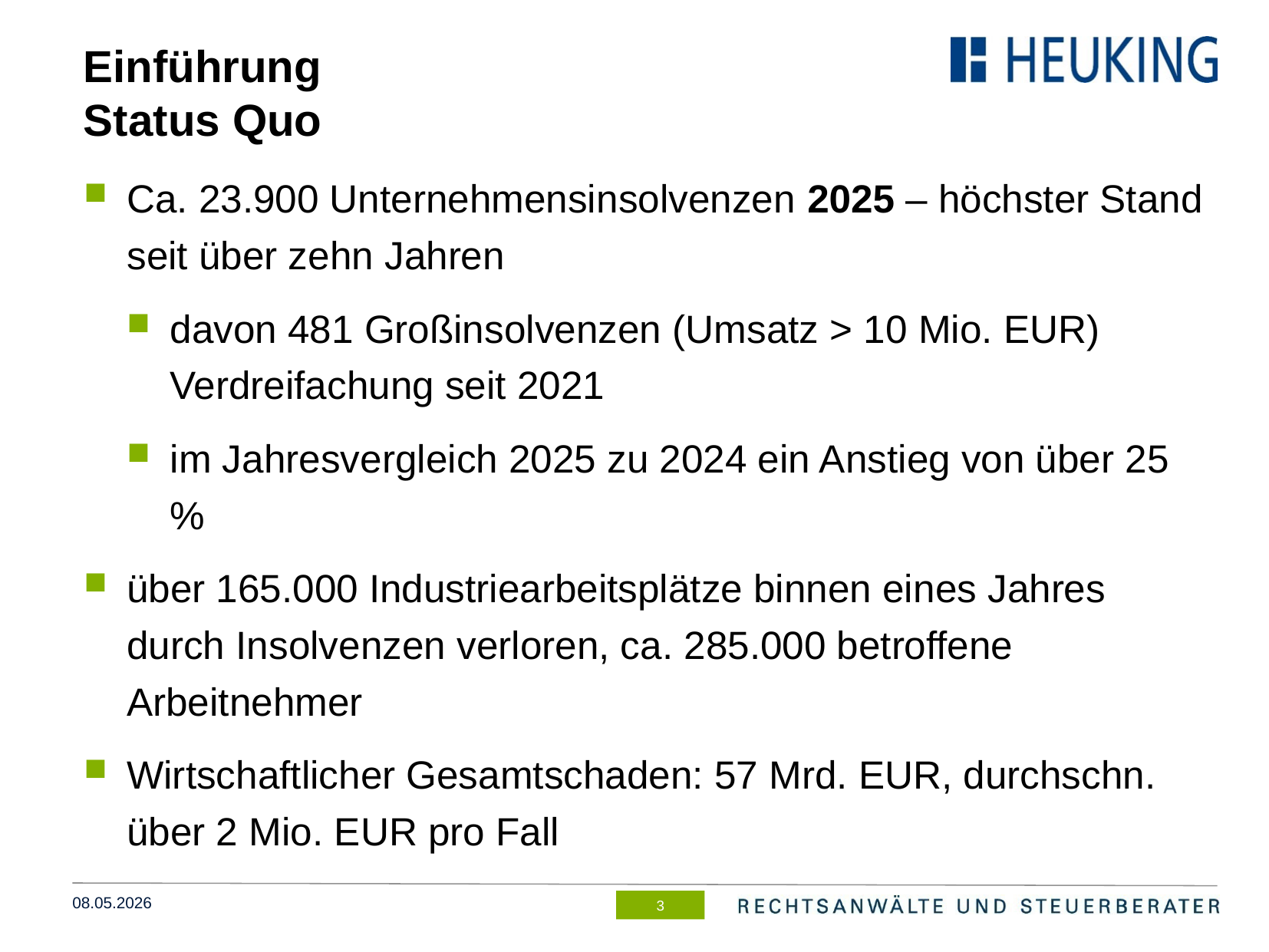

# Einführung Status Quo
Ca. 23.900 Unternehmensinsolvenzen 2025 – höchster Stand seit über zehn Jahren
davon 481 Großinsolvenzen (Umsatz > 10 Mio. EUR) Verdreifachung seit 2021
im Jahresvergleich 2025 zu 2024 ein Anstieg von über 25 %
über 165.000 Industriearbeitsplätze binnen eines Jahres durch Insolvenzen verloren, ca. 285.000 betroffene Arbeitnehmer
Wirtschaftlicher Gesamtschaden: 57 Mrd. EUR, durchschn. über 2 Mio. EUR pro Fall